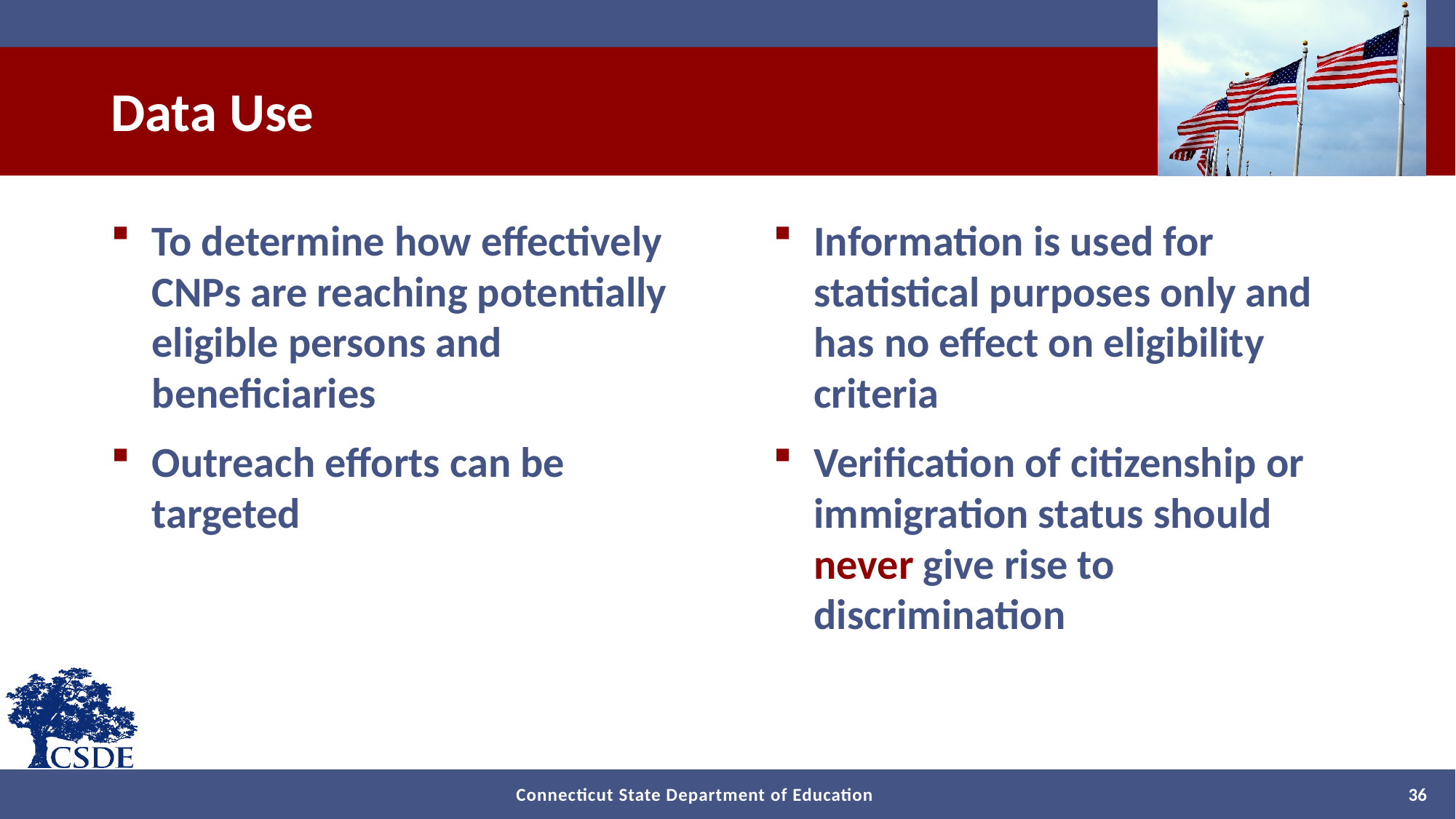

# Data Use
To determine how effectively CNPs are reaching potentially eligible persons and beneficiaries
Outreach efforts can be targeted

Information is used for statistical purposes only and has no effect on eligibility criteria
Verification of citizenship or immigration status should never give rise to discrimination
36
Connecticut State Department of Education